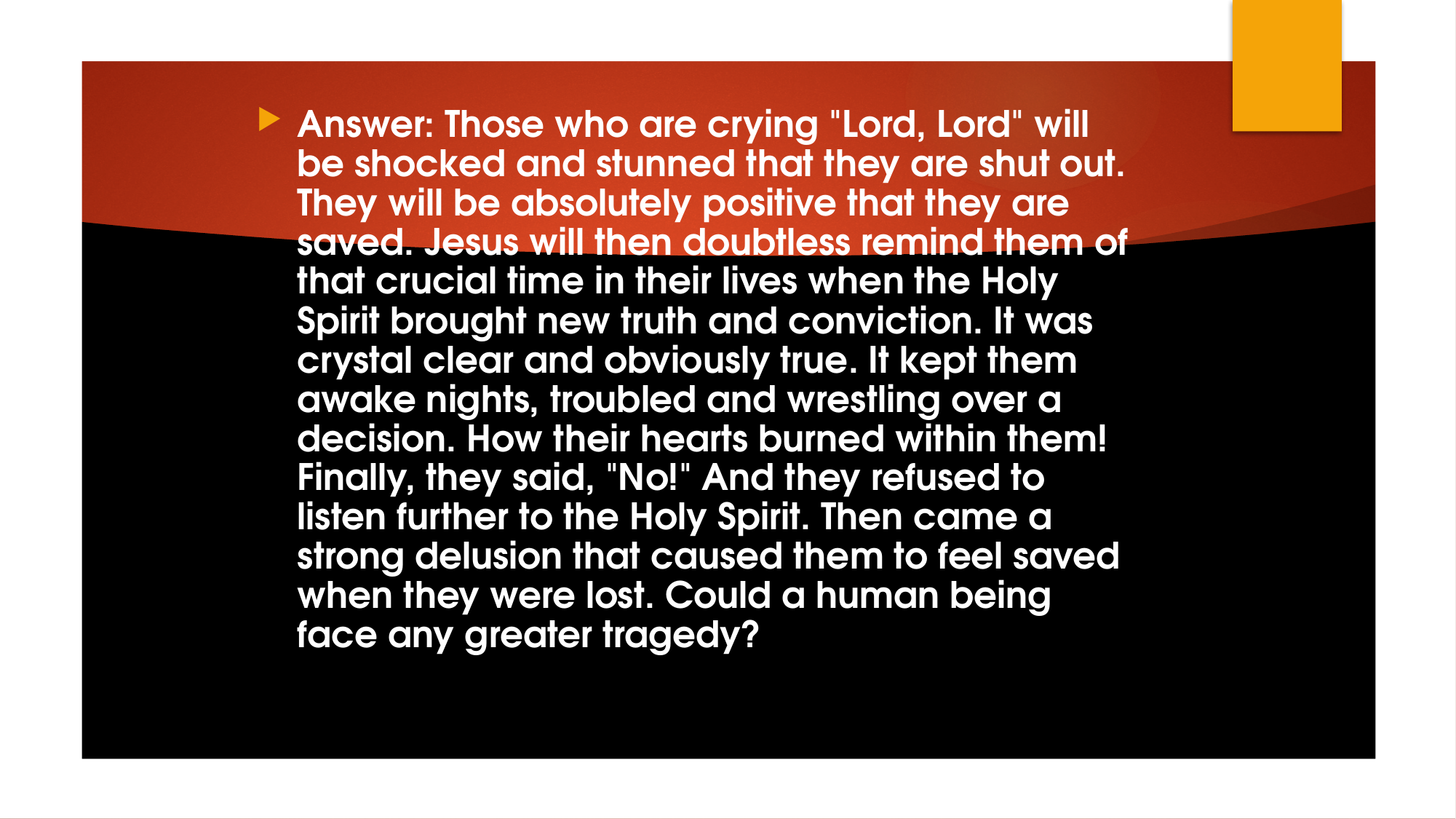

Answer: Those who are crying "Lord, Lord" will be shocked and stunned that they are shut out. They will be absolutely positive that they are saved. Jesus will then doubtless remind them of that crucial time in their lives when the Holy Spirit brought new truth and conviction. It was crystal clear and obviously true. It kept them awake nights, troubled and wrestling over a decision. How their hearts burned within them! Finally, they said, "No!" And they refused to listen further to the Holy Spirit. Then came a strong delusion that caused them to feel saved when they were lost. Could a human being face any greater tragedy?